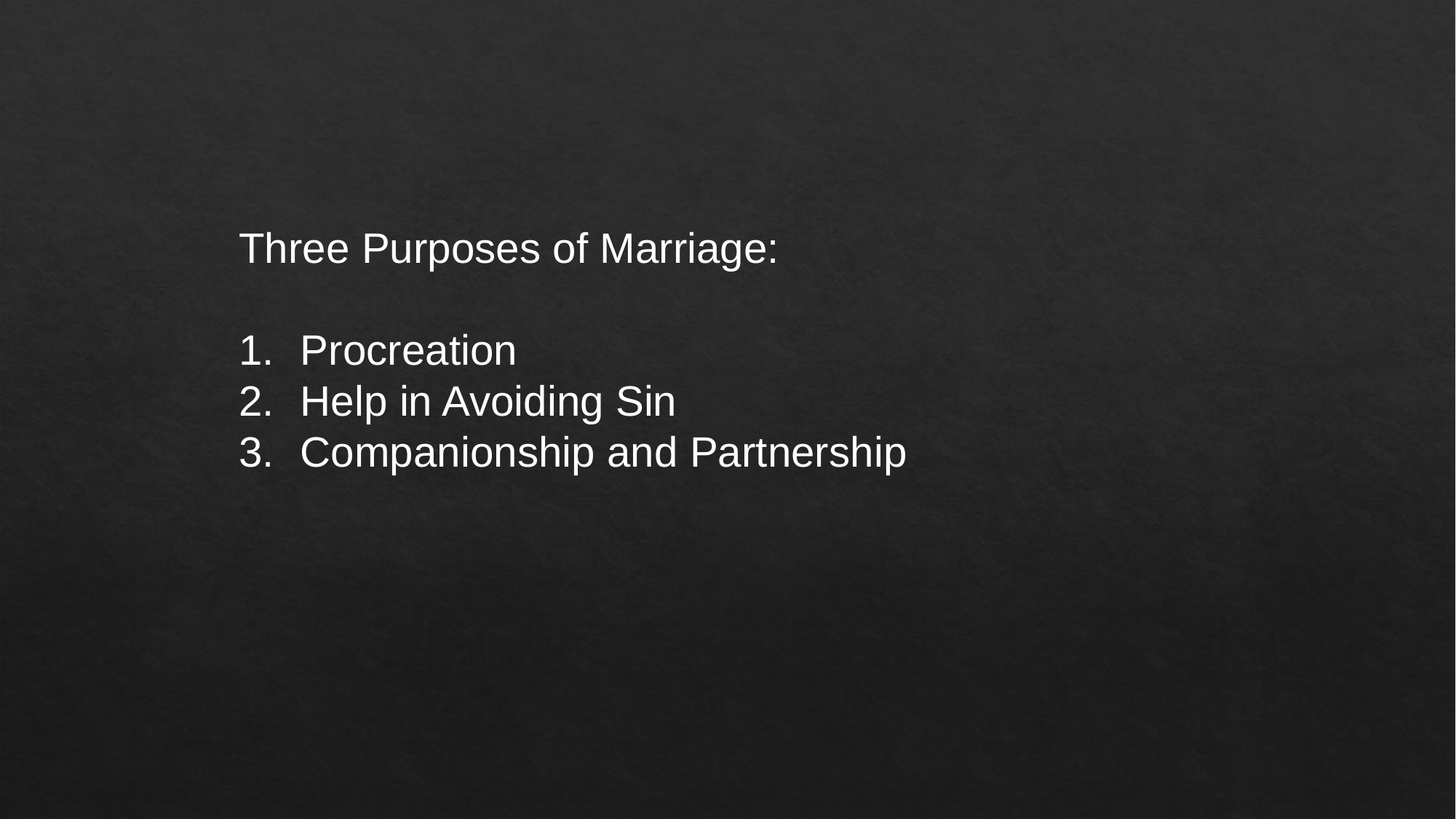

Three Purposes of Marriage:

Procreation
Help in Avoiding Sin
Companionship and Partnership